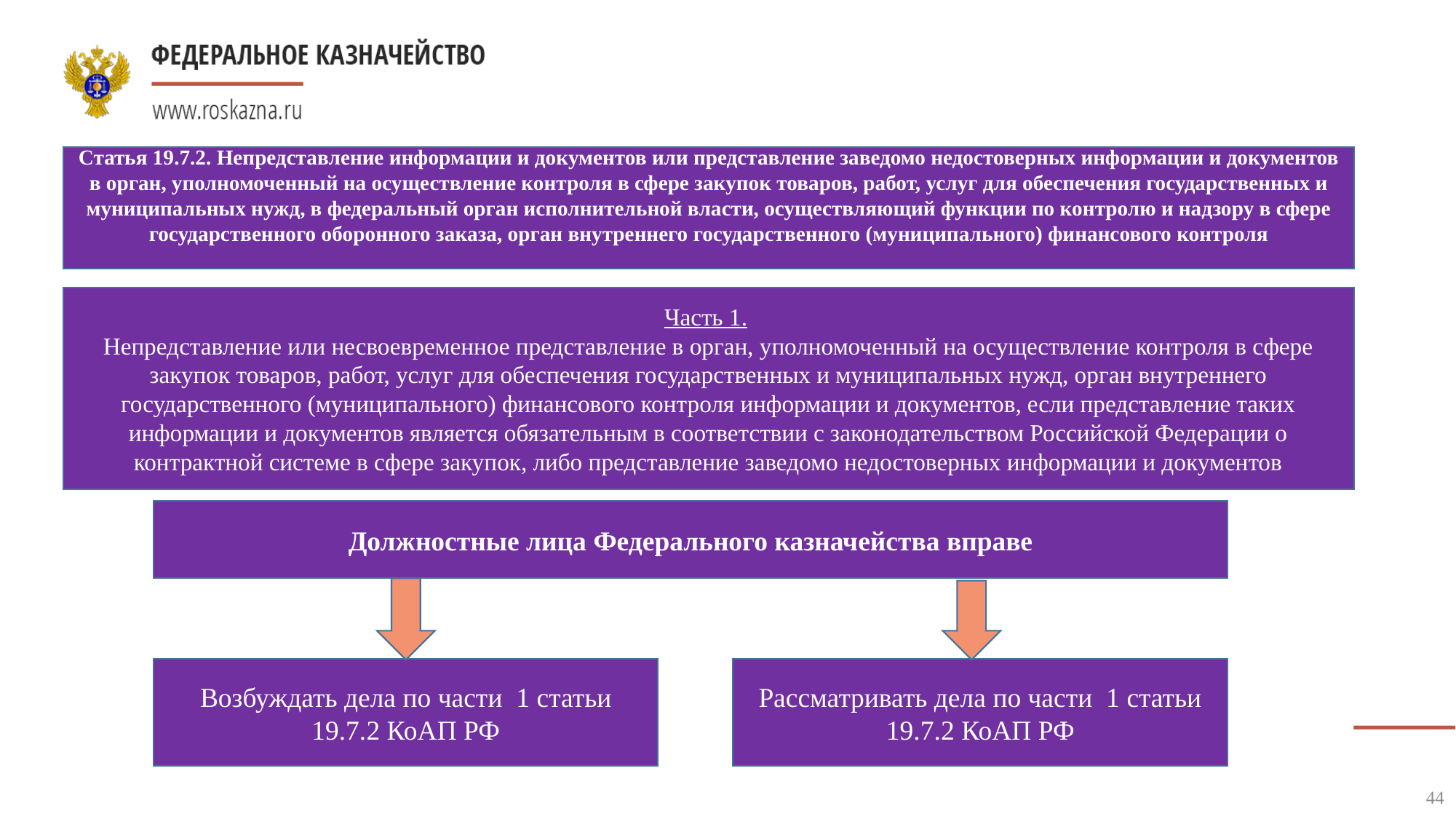

#
Статья 19.7.2. Непредставление информации и документов или представление заведомо недостоверных информации и документов в орган, уполномоченный на осуществление контроля в сфере закупок товаров, работ, услуг для обеспечения государственных и муниципальных нужд, в федеральный орган исполнительной власти, осуществляющий функции по контролю и надзору в сфере государственного оборонного заказа, орган внутреннего государственного (муниципального) финансового контроля
Часть 1.
Непредставление или несвоевременное представление в орган, уполномоченный на осуществление контроля в сфере закупок товаров, работ, услуг для обеспечения государственных и муниципальных нужд, орган внутреннего государственного (муниципального) финансового контроля информации и документов, если представление таких информации и документов является обязательным в соответствии с законодательством Российской Федерации о контрактной системе в сфере закупок, либо представление заведомо недостоверных информации и документов
Должностные лица Федерального казначейства вправе

Возбуждать дела по части  1 статьи 19.7.2 КоАП РФ
Рассматривать дела по части  1 статьи 19.7.2 КоАП РФ
44